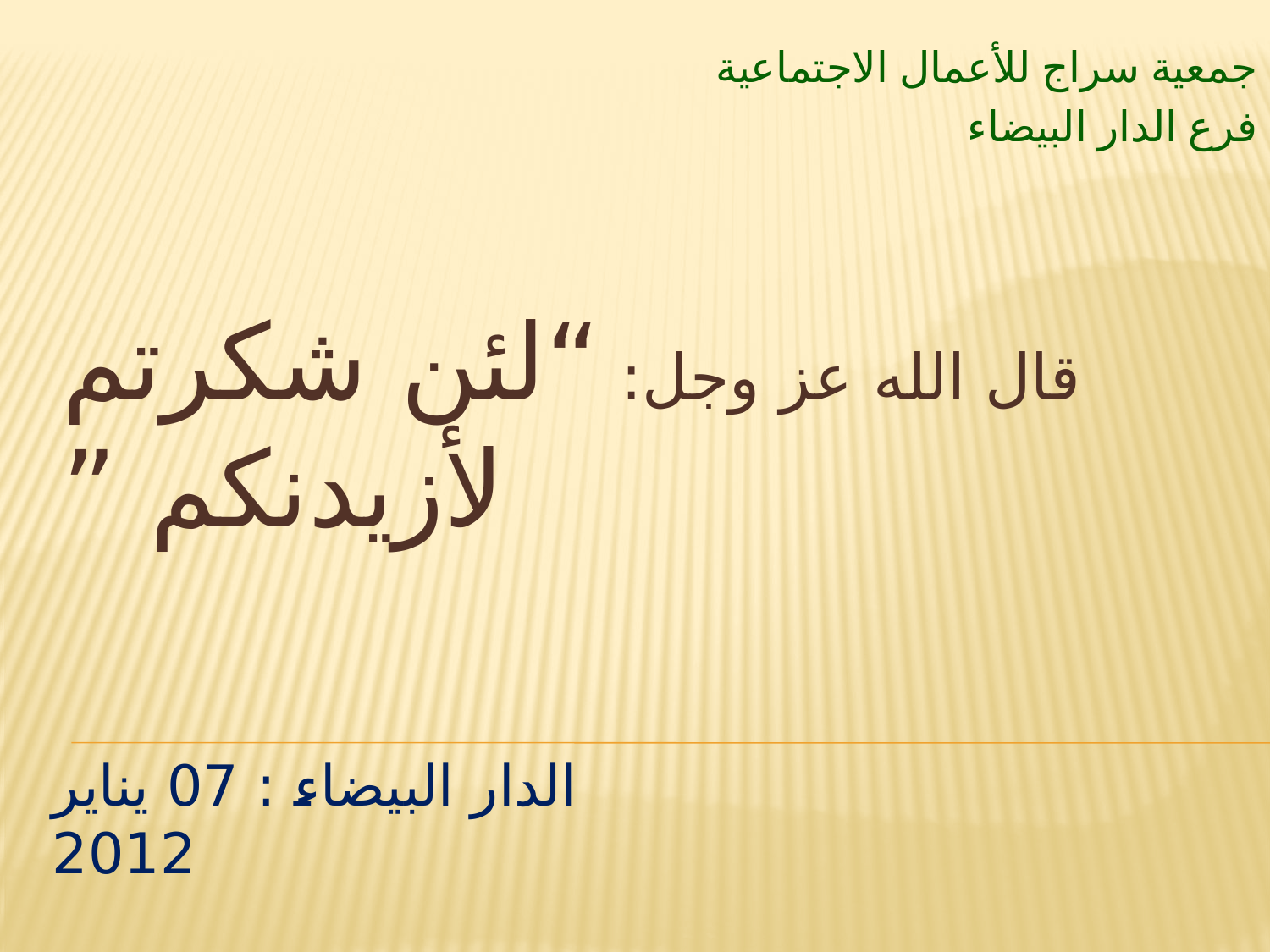

جمعية سراج للأعمال الاجتماعية
فرع الدار البيضاء
# قال الله عز وجل: “لئن شكرتم لأزيدنكم ”
الدار البيضاء : 07 يناير 2012